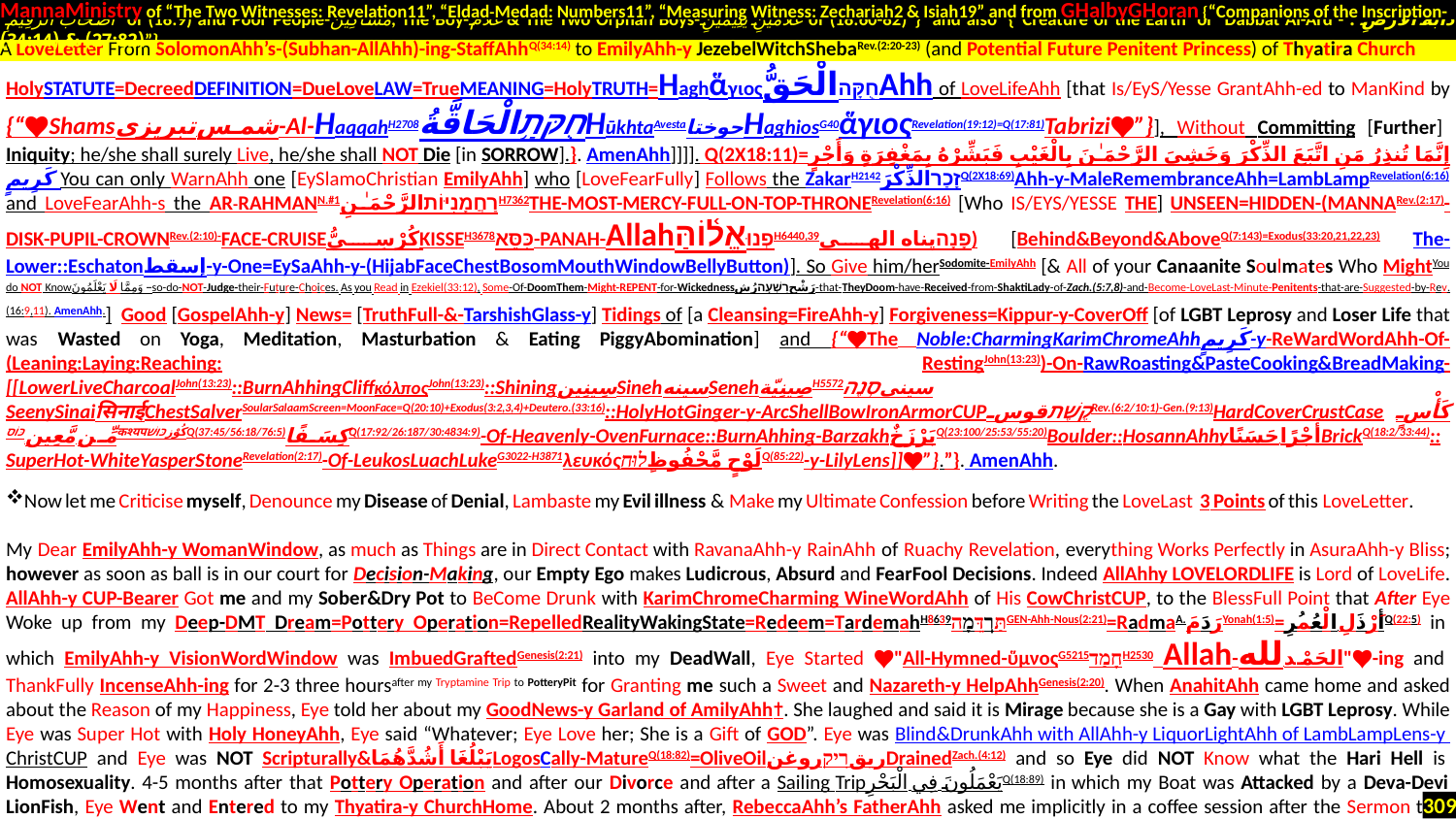

MannaMinistry of “The Two Witnesses: Revelation11”, “Eldad-Medad: Numbers11”, “Measuring Witness: Zechariah2 & Isiah19” and from GHalbyGHoran {“Companions of the Inscription-
 أَصْحَابَ الرَّقِيمِ  of (18:9) and Poor People-مَسَاكِينَ, The Boy-غُلَامُ & The Two Orphan Boys-غُلَامَيْنِ يَتِيمَيْنِ of (18:60-82)”}  and also  {“Creature of the Earth  or  Dabbat Al-Ard - دَابَّةُ الْأَرْضِ : (27:82) & (34:14)”}
.
HolySTATUTE=DecreedDEFINITION=DueLoveLAW=TrueMEANING=HolyTRUTH=HaghἅγιοςחֻקָּהالْحَقُّAhh of LoveLifeAhh [that Is/EyS/Yesse GrantAhh-ed to ManKind by {“♥Shamsشمس تبریزی-Al-HaqqahH2708חֻקּתַ֥الْحَاقَّةُHūkhtaAvestaحوختاHaghiosG40ἅγιοςRevelation(19:12)=Q(17:81)Tabrizi♥”}], Without Committing [Further] Iniquity; he/she shall surely Live, he/she shall NOT Die [in SORROW].}. AmenAhh]]]]. Q(2X18:11)=إِنَّمَا تُنذِرُ مَنِ اتَّبَعَ الذِّكْرَ وَخَشِيَ الرَّحْمَـٰنَ بِالْغَيْبِ فَبَشِّرْهُ بِمَغْفِرَةٍ وَأَجْرٍ كَرِيمٍ You can only WarnAhh one [EySlamoChristian EmilyAhh] who [LoveFearFully] Follows the ZakarH2142זָכַרالذِّكْرَQ(2X18:69)Ahh-y-MaleRemembranceAhh=LambLampRevelation(6:16) and LoveFearAhh-s the AR-RAHMANN.#1רַחֲמָנִיּוֹתالرَّحْمَـٰنِH7362THE-MOST-MERCY-FULL-ON-TOP-THRONERevelation(6:16) [Who IS/EYS/YESSE THE] UNSEEN=HIDDEN-(MANNARev.(2:17)-DISK-PUPIL-CROWNRev.(2:10)-FACE-CRUISEكُرْسِيُّKISSEH3678כִּסֵּא-PANAH-Allahפְנוּאֱל֫וֹהַּH6440,39פָנָהپناه الهی) [Behind&Beyond&AboveQ(7:143)=Exodus(33:20,21,22,23) The-Lower::Eschatonإسقط-y-One=EySaAhh-y-(HijabFaceChestBosomMouthWindowBellyButton)]. So Give him/herSodomite-EmilyAhh [& All of your Canaanite Soulmates Who MightYou do NOT Knowوَمِمَّا لَا يَعْلَمُونَ –so-do-NOT-Judge-their-Future-Choices. As you Read in Ezekiel(33:12), Some-Of-DoomThem-Might-REPENT-for-Wickednessرَشْحרִשְׁעָהرُش-that-TheyDoom-have-Received-from-ShaktiLady-of-Zach.(5:7,8)-and-Become-LoveLast-Minute-Penitents-that-are-Suggested-by-Rev.(16:9,11). AmenAhh.]  Good [GospelAhh-y] News= [TruthFull-&-TarshishGlass-y] Tidings of [a Cleansing=FireAhh-y] Forgiveness=Kippur-y-CoverOff [of LGBT Leprosy and Loser Life that was Wasted on Yoga, Meditation, Masturbation & Eating PiggyAbomination] and {“♥The Noble:CharmingKarimChromeAhhكَرِيمٍ-y-ReWardWordAhh-Of-(Leaning:Laying:Reaching: RestingJohn(13:23))-On-RawRoasting&PasteCooking&BreadMaking-[[LowerLiveCharcoalJohn(13:23)::BurnAhhingCliffκόλποςJohn(13:23)::ShiningسِينِينSinehسینهSenehصِينِيّةH5572سینیסְנֶה SeenySinaiसिनाईChestSalverSoularSalaamScreen=MoonFace=Q(20:10)+Exodus(3:2,3,4)+Deutero.(33:16)::HolyHotGinger-y-ArcShellBowIronArmorCUPקֶשֶׁתقوسRev.(6:2/10:1)-Gen.(9:13)HardCoverCrustCase كَأْسٍ مِّن مَّعِين.כּוֹסकश्यपكُوْزכּוּשׁQ(37:45/56:18/76:5)كِسَفًاQ(17:92/26:187/30:4834:9)-Of-Heavenly-OvenFurnace::BurnAhhing-BarzakhبَرْزَخٌQ(23:100/25:53/55:20)Boulder::HosannAhhyأَجْرًا حَسَنًاBrickQ(18:2/33:44):: SuperHot-WhiteYasperStoneRevelation(2:17)-Of-LeukosLuachLukeG3022-H3871λευκόςلَوْحٍ مَّحْفُوظٍלוּחQ(85:22)-y-LilyLens]]♥”}.”}. AmenAhh.

Now let me Criticise myself, Denounce my Disease of Denial, Lambaste my Evil illness & Make my Ultimate Confession before Writing the LoveLast  3 Points of this LoveLetter.

My Dear EmilyAhh-y WomanWindow, as much as Things are in Direct Contact with RavanaAhh-y RainAhh of Ruachy Revelation, everything Works Perfectly in AsuraAhh-y Bliss; however as soon as ball is in our court for Decision-Making, our Empty Ego makes Ludicrous, Absurd and FearFool Decisions. Indeed AllAhhy LoveLordLife is Lord of LoveLife. AllAhh-y CUP-Bearer Got me and my Sober&Dry Pot to BeCome Drunk with KarimChromeCharming WineWordAhh of His CowChristCUP, to the BlessFull Point that After Eye Woke up from my Deep-DMT Dream=Pottery Operation=RepelledRealityWakingState=Redeem=TardemahH8639תַּרְדֵּמָהGEN-Ahh-Nous(2:21)=RadmaA.رَدَمَYonah(1:5)=أَرْذَلِ الْعُمُرِQ(22:5) in which EmilyAhh-y VisionWordWindow was ImbuedGraftedGenesis(2:21) into my DeadWall, Eye Started ♥"All-Hymned-ὕμνοςG5215חָמַדH2530 Allah-الحَمْد لله"♥-ing and ThankFully IncenseAhh-ing for 2-3 three hoursafter my Tryptamine Trip to PotteryPit for Granting me such a Sweet and Nazareth-y HelpAhhGenesis(2:20). When AnahitAhh came home and asked about the Reason of my Happiness, Eye told her about my GoodNews-y Garland of AmilyAhh✝. She laughed and said it is Mirage because she is a Gay with LGBT Leprosy. While Eye was Super Hot with Holy HoneyAhh, Eye said “Whatever; Eye Love her; She is a Gift of GOD”. Eye was Blind&DrunkAhh with AllAhh-y LiquorLightAhh of LambLampLens-y ChristCUP and Eye was NOT Scripturally&يَبْلُغَا أَشُدَّهُمَاLogosCally-MatureQ(18:82)=OliveOilريقרִיקروغنDrainedZach.(4:12) and so Eye did NOT Know what the Hari Hell is Homosexuality. 4-5 months after that Pottery Operation and after our Divorce and after a Sailing Tripيَعْمَلُونَ فِي الْبَحْرِQ(18:89) in which my Boat was Attacked by a Deva-Devi LionFish, Eye Went and Entered to my Thyatira-y ChurchHome. About 2 months after, RebeccaAhh’s FatherAhh asked me implicitly in a coffee session after the Sermon that “What is Going on? In here [, in our Zionist LGBT-House,] you are Talking about AllAhh and GHoranAhh, but we are Christian and Gay-Friendly!! Do you Know what
A LoveLetter From SolomonAhh’s-(Subhan-AllAhh)-ing-StaffAhhQ(34:14) to EmilyAhh-y JezebelWitchShebaRev.(2:20-23) (and Potential Future Penitent Princess) of Thyatira Church
309